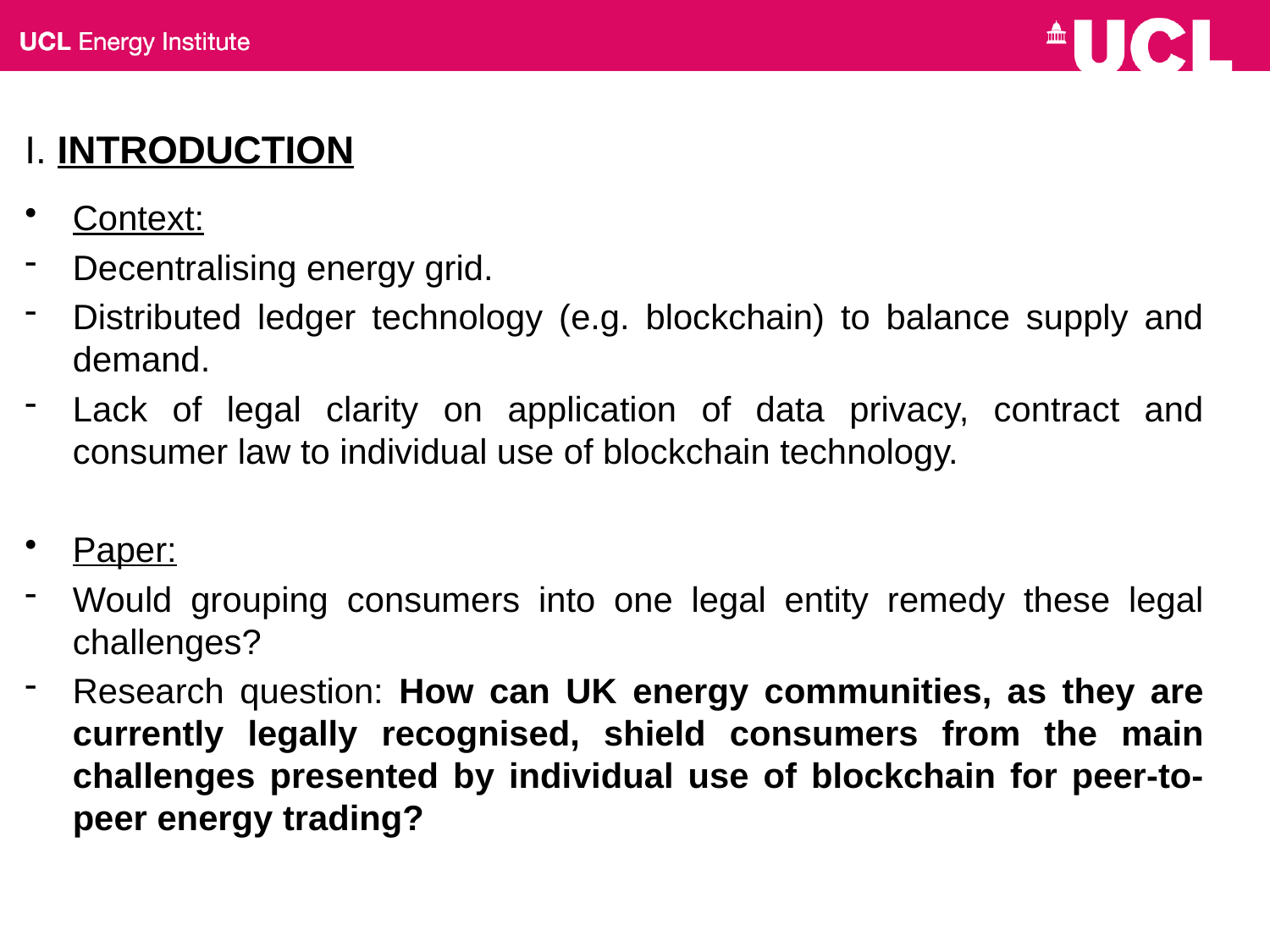

# I. INTRODUCTION
Context:
Decentralising energy grid.
Distributed ledger technology (e.g. blockchain) to balance supply and demand.
Lack of legal clarity on application of data privacy, contract and consumer law to individual use of blockchain technology.

Paper:
Would grouping consumers into one legal entity remedy these legal challenges?
Research question: How can UK energy communities, as they are currently legally recognised, shield consumers from the main challenges presented by individual use of blockchain for peer-to-peer energy trading?